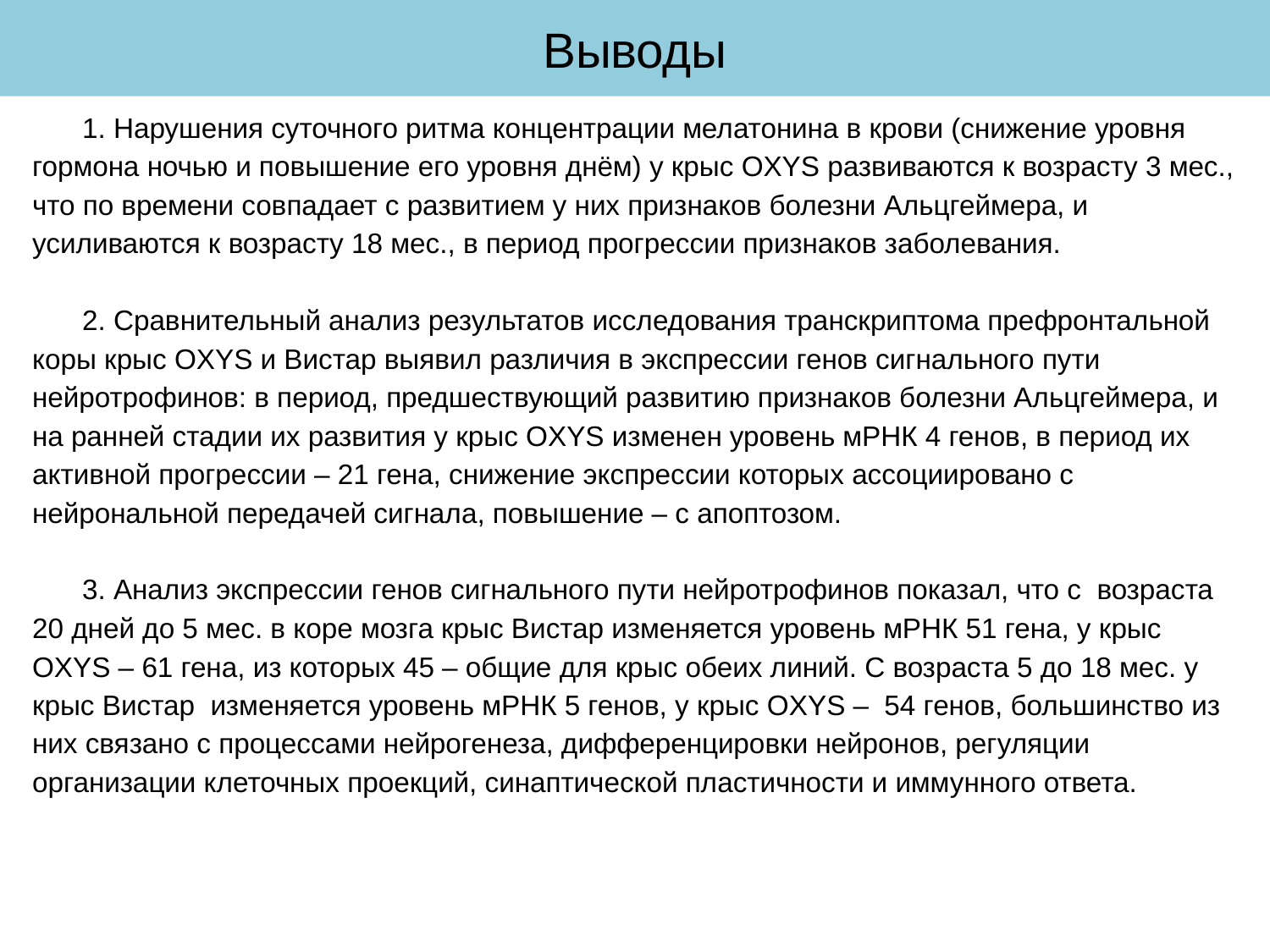

Выводы
1. Нарушения суточного ритма концентрации мелатонина в крови (снижение уровня гормона ночью и повышение его уровня днём) у крыс OXYS развиваются к возрасту 3 мес., что по времени совпадает с развитием у них признаков болезни Альцгеймера, и усиливаются к возрасту 18 мес., в период прогрессии признаков заболевания.

2. Сравнительный анализ результатов исследования транскриптома префронтальной коры крыс OXYS и Вистар выявил различия в экспрессии генов сигнального пути нейротрофинов: в период, предшествующий развитию признаков болезни Альцгеймера, и на ранней стадии их развития у крыс OXYS изменен уровень мРНК 4 генов, в период их активной прогрессии – 21 гена, снижение экспрессии которых ассоциировано с нейрональной передачей сигнала, повышение – с апоптозом.

3. Анализ экспрессии генов сигнального пути нейротрофинов показал, что с  возраста 20 дней до 5 мес. в коре мозга крыс Вистар изменяется уровень мРНК 51 гена, у крыс OXYS – 61 гена, из которых 45 – общие для крыс обеих линий. С возраста 5 до 18 мес. у крыс Вистар  изменяется уровень мРНК 5 генов, у крыс OXYS –  54 генов, большинство из них связано с процессами нейрогенеза, дифференцировки нейронов, регуляции организации клеточных проекций, синаптической пластичности и иммунного ответа.